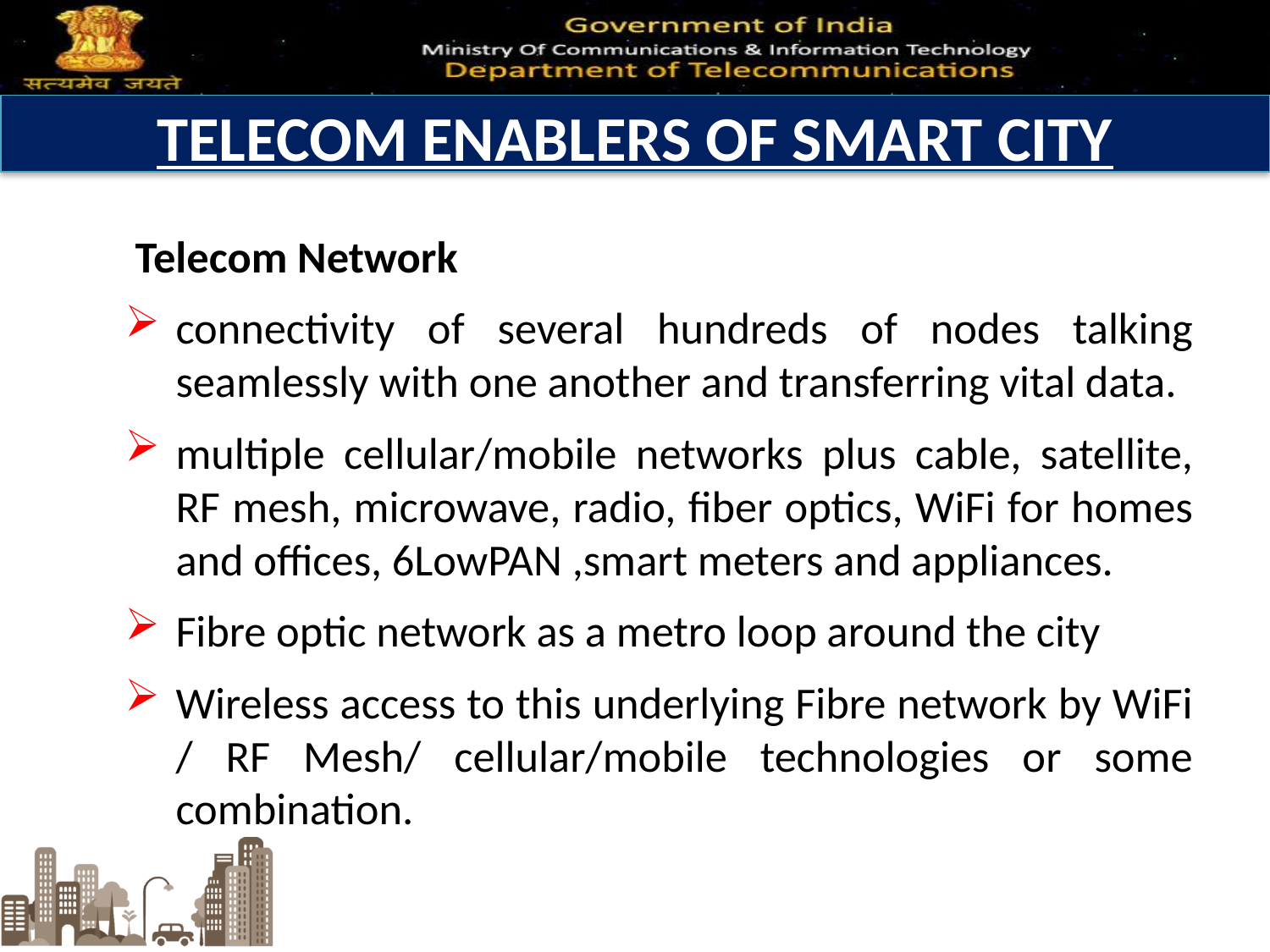

# TELECOM ENABLERS OF SMART CITY
Telecom Network
connectivity of several hundreds of nodes talking seamlessly with one another and transferring vital data.
multiple cellular/mobile networks plus cable, satellite, RF mesh, microwave, radio, fiber optics, WiFi for homes and offices, 6LowPAN ,smart meters and appliances.
Fibre optic network as a metro loop around the city
Wireless access to this underlying Fibre network by WiFi / RF Mesh/ cellular/mobile technologies or some combination.